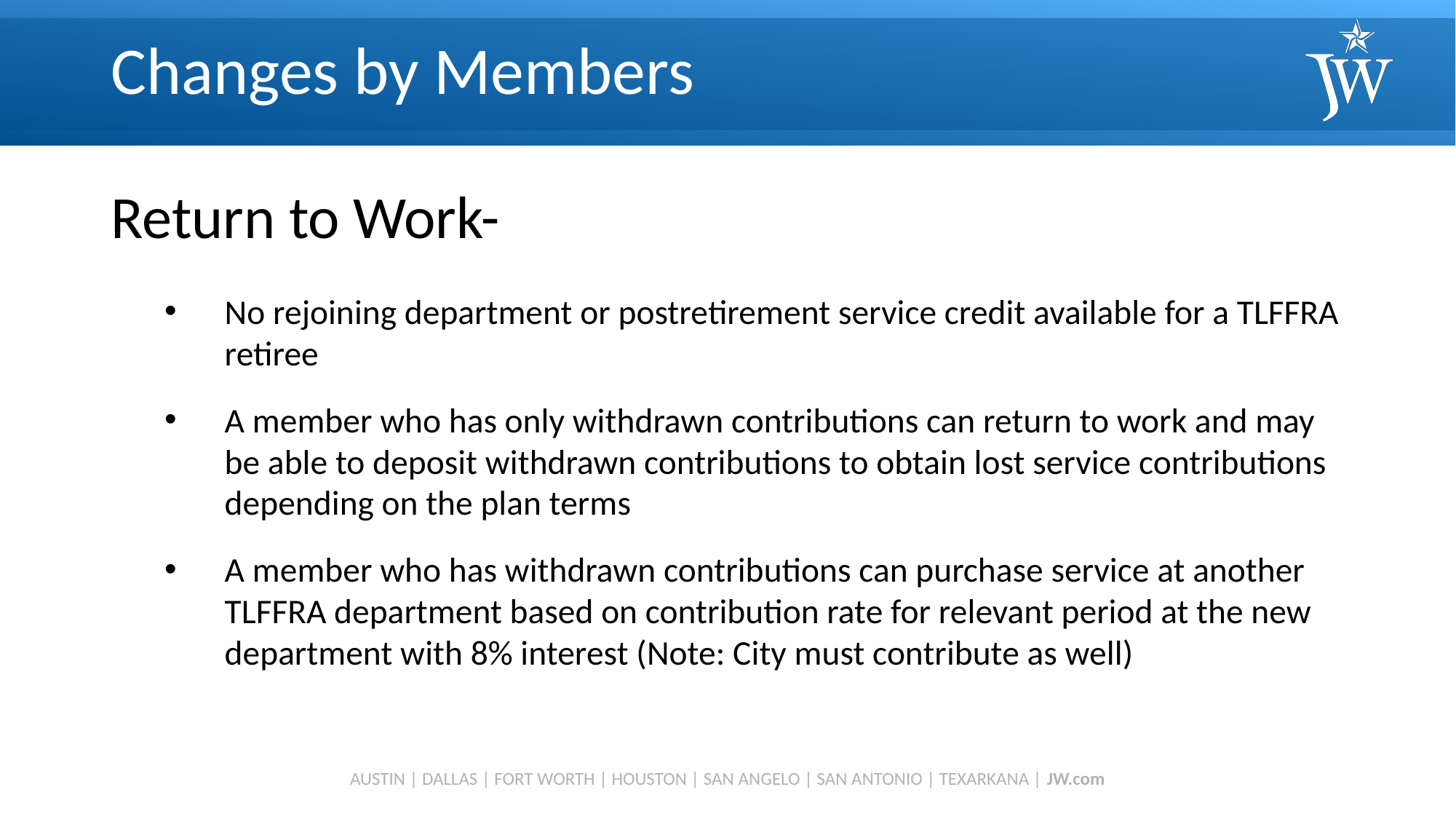

# Changes by Members
Return to Work-
No rejoining department or postretirement service credit available for a TLFFRA retiree
A member who has only withdrawn contributions can return to work and may be able to deposit withdrawn contributions to obtain lost service contributions depending on the plan terms
A member who has withdrawn contributions can purchase service at another TLFFRA department based on contribution rate for relevant period at the new department with 8% interest (Note: City must contribute as well)

AUSTIN | DALLAS | FORT WORTH | HOUSTON | SAN ANGELO | SAN ANTONIO | TEXARKANA | JW.com